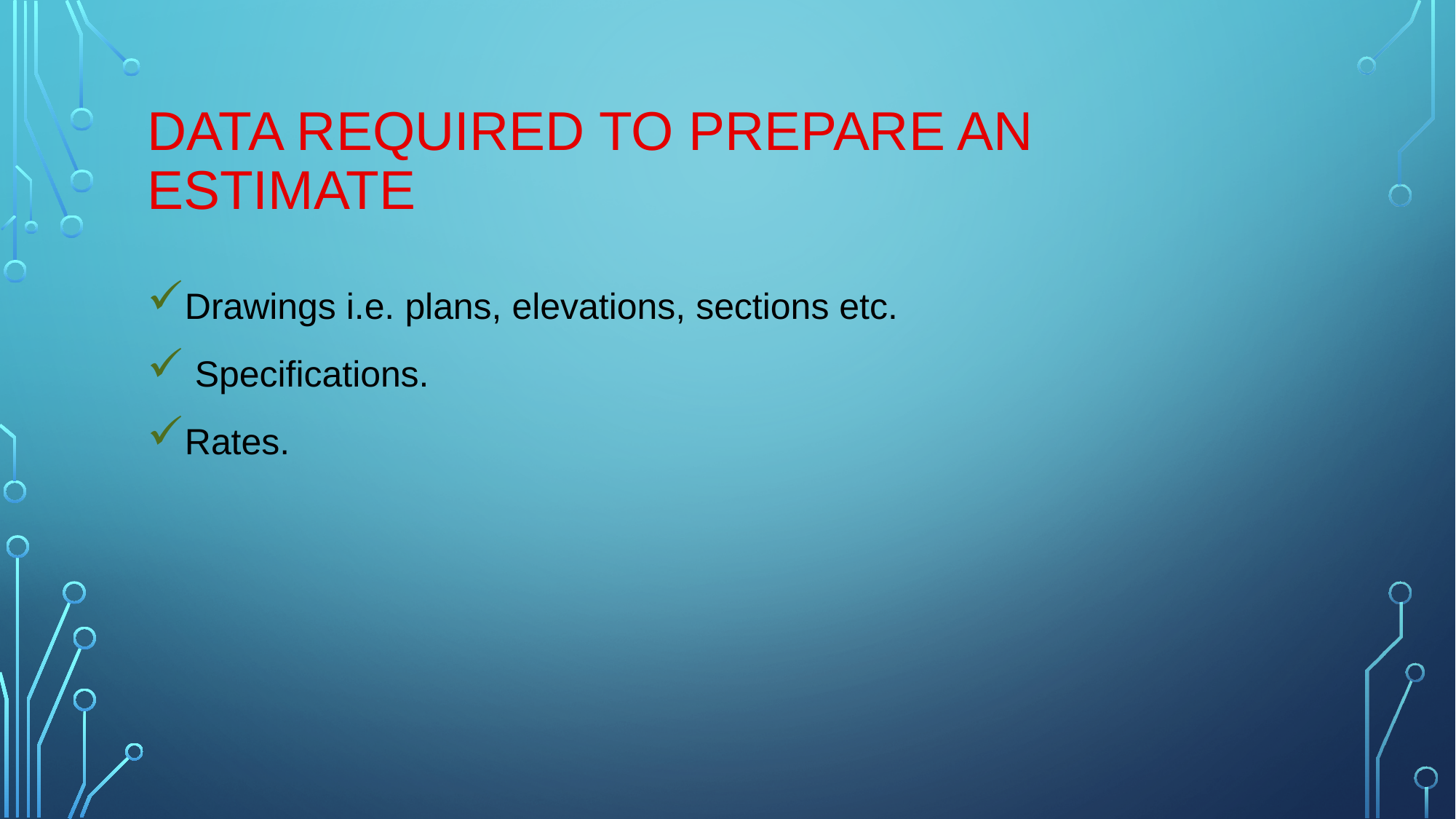

# DATA REQUIRED TO PREPARE AN ESTIMATE
Drawings i.e. plans, elevations, sections etc.
 Specifications.
Rates.